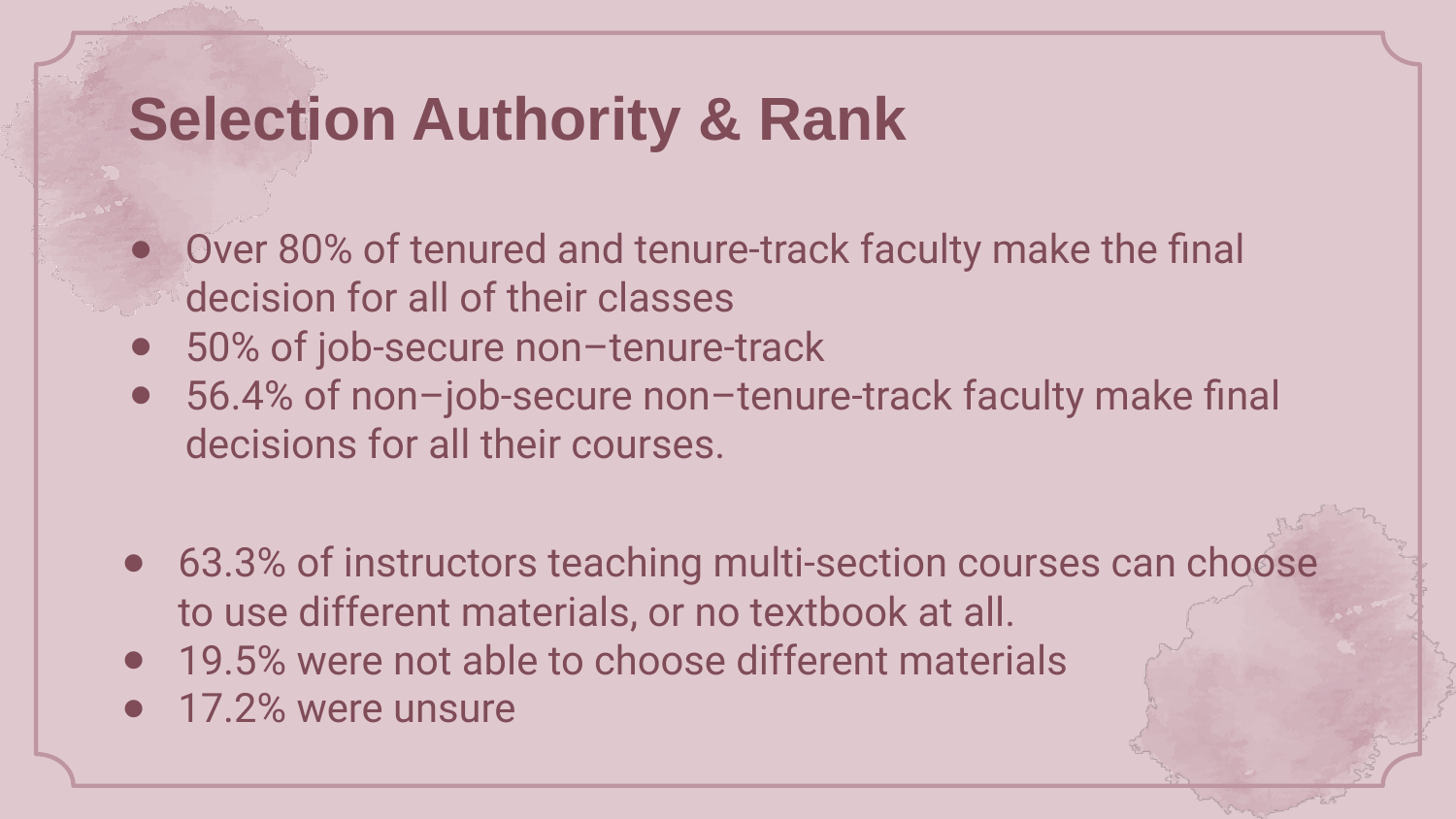

# Selection Authority & Rank
Over 80% of tenured and tenure-track faculty make the final decision for all of their classes
50% of job-secure non–tenure-track
56.4% of non–job-secure non–tenure-track faculty make final decisions for all their courses.
63.3% of instructors teaching multi-section courses can choose to use different materials, or no textbook at all.
19.5% were not able to choose different materials
17.2% were unsure